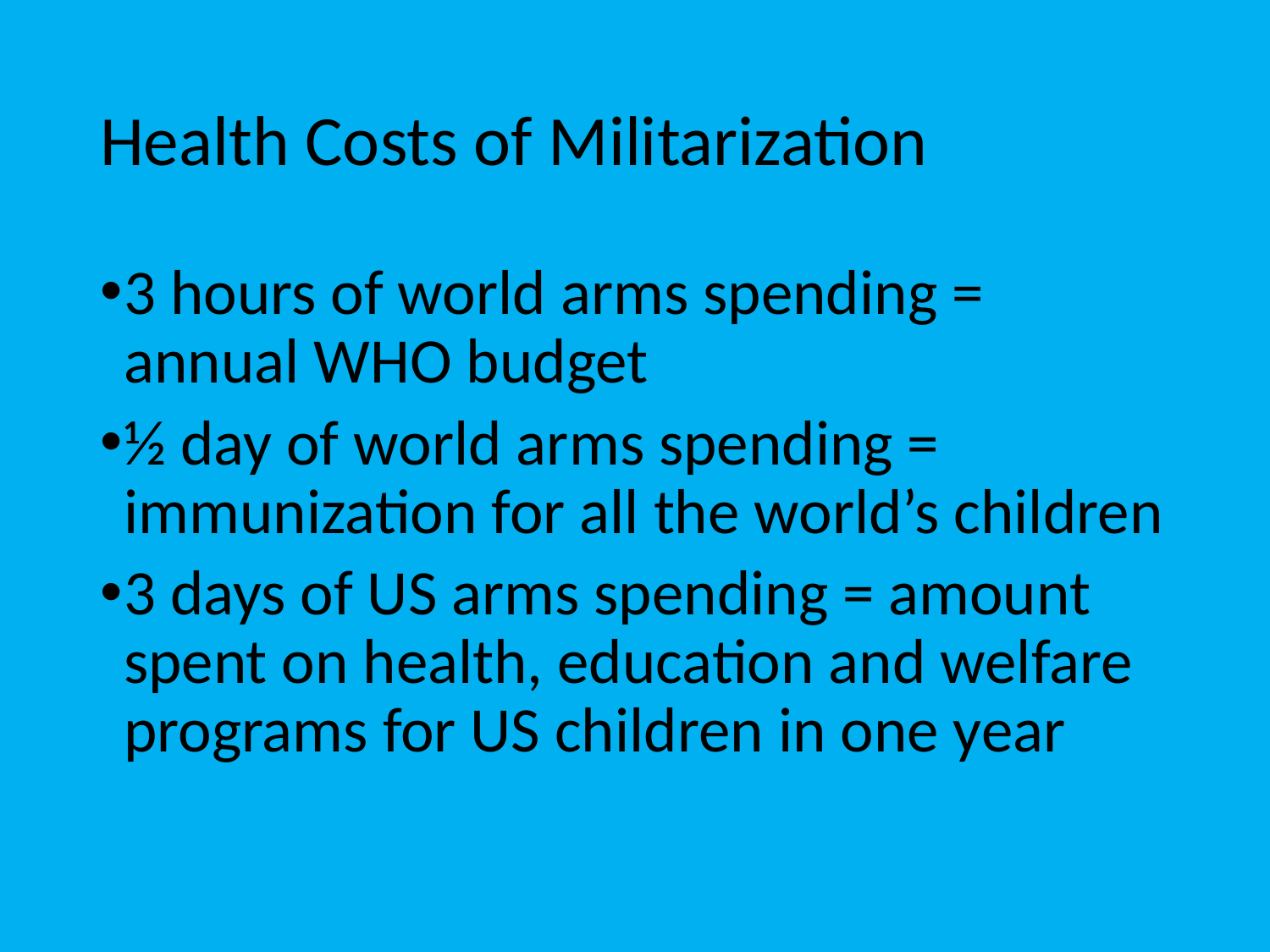

# Health Costs of Militarization
3 hours of world arms spending = annual WHO budget
½ day of world arms spending = immunization for all the world’s children
3 days of US arms spending = amount spent on health, education and welfare programs for US children in one year